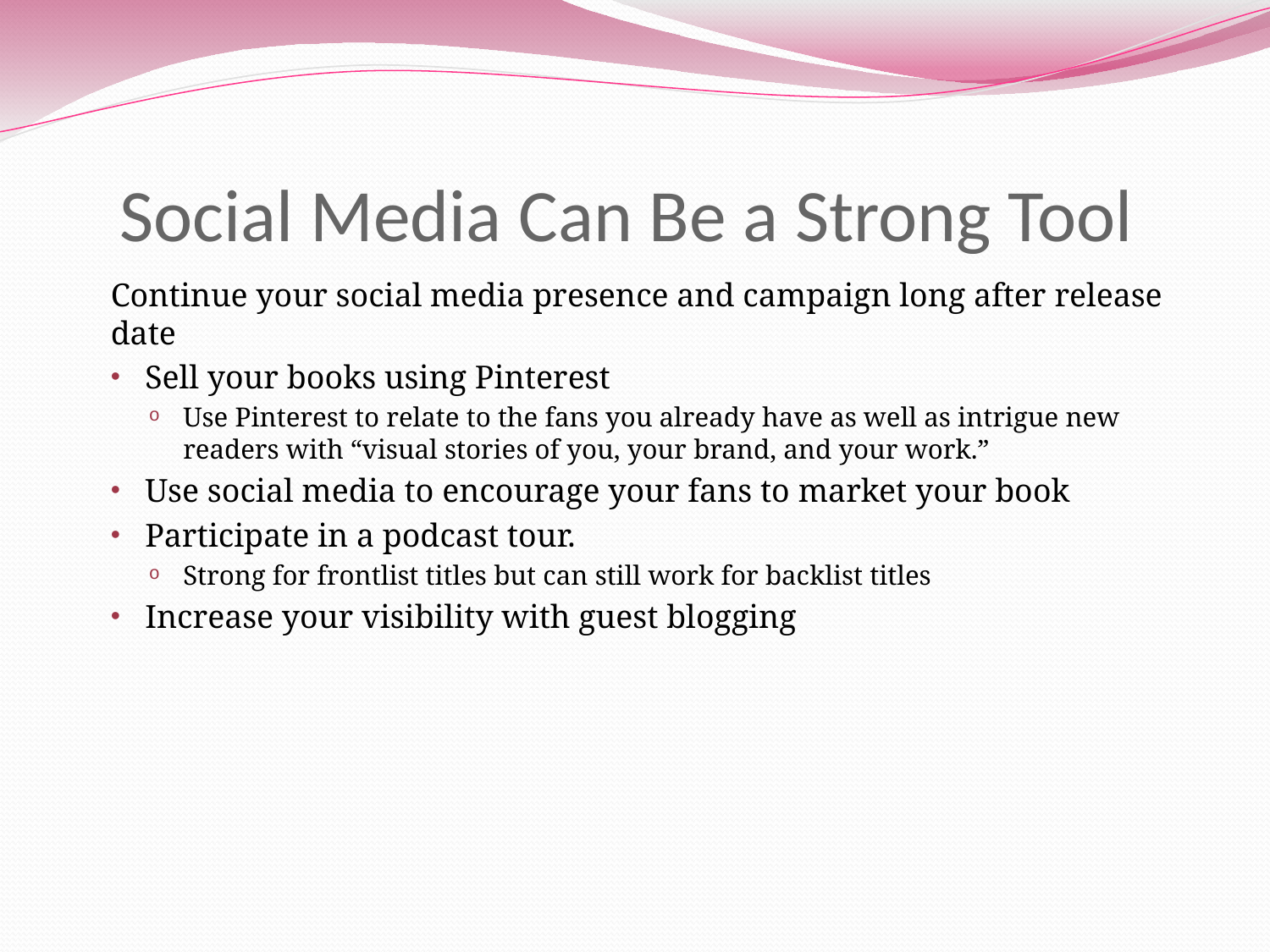

# Social Media Can Be a Strong Tool
Continue your social media presence and campaign long after release date
Sell your books using Pinterest
Use Pinterest to relate to the fans you already have as well as intrigue new readers with “visual stories of you, your brand, and your work.”
Use social media to encourage your fans to market your book
Participate in a podcast tour.
Strong for frontlist titles but can still work for backlist titles
Increase your visibility with guest blogging